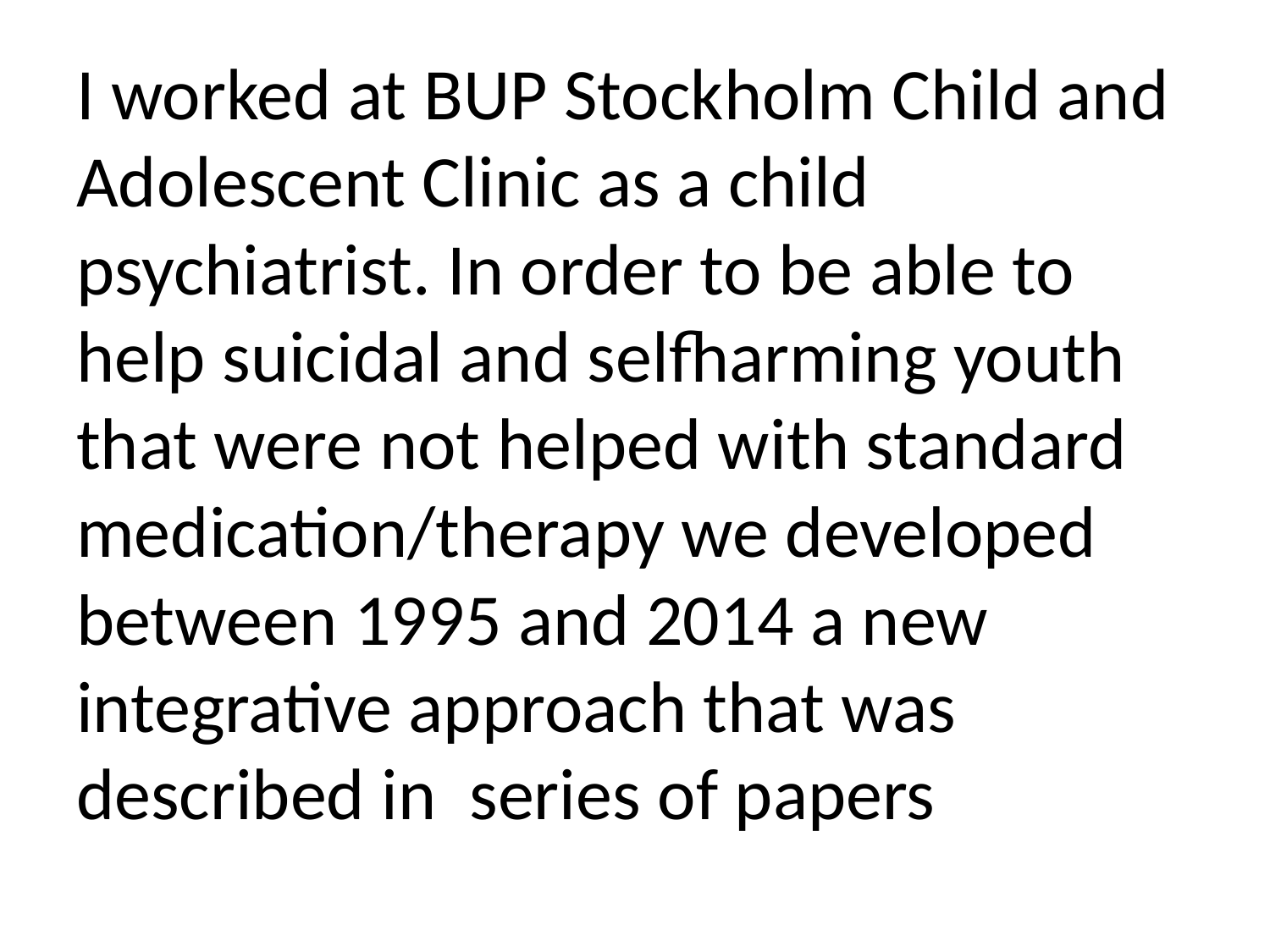

# I worked at BUP Stockholm Child and Adolescent Clinic as a child psychiatrist. In order to be able to help suicidal and selfharming youth that were not helped with standard medication/therapy we developed between 1995 and 2014 a new integrative approach that was described in  series of papers